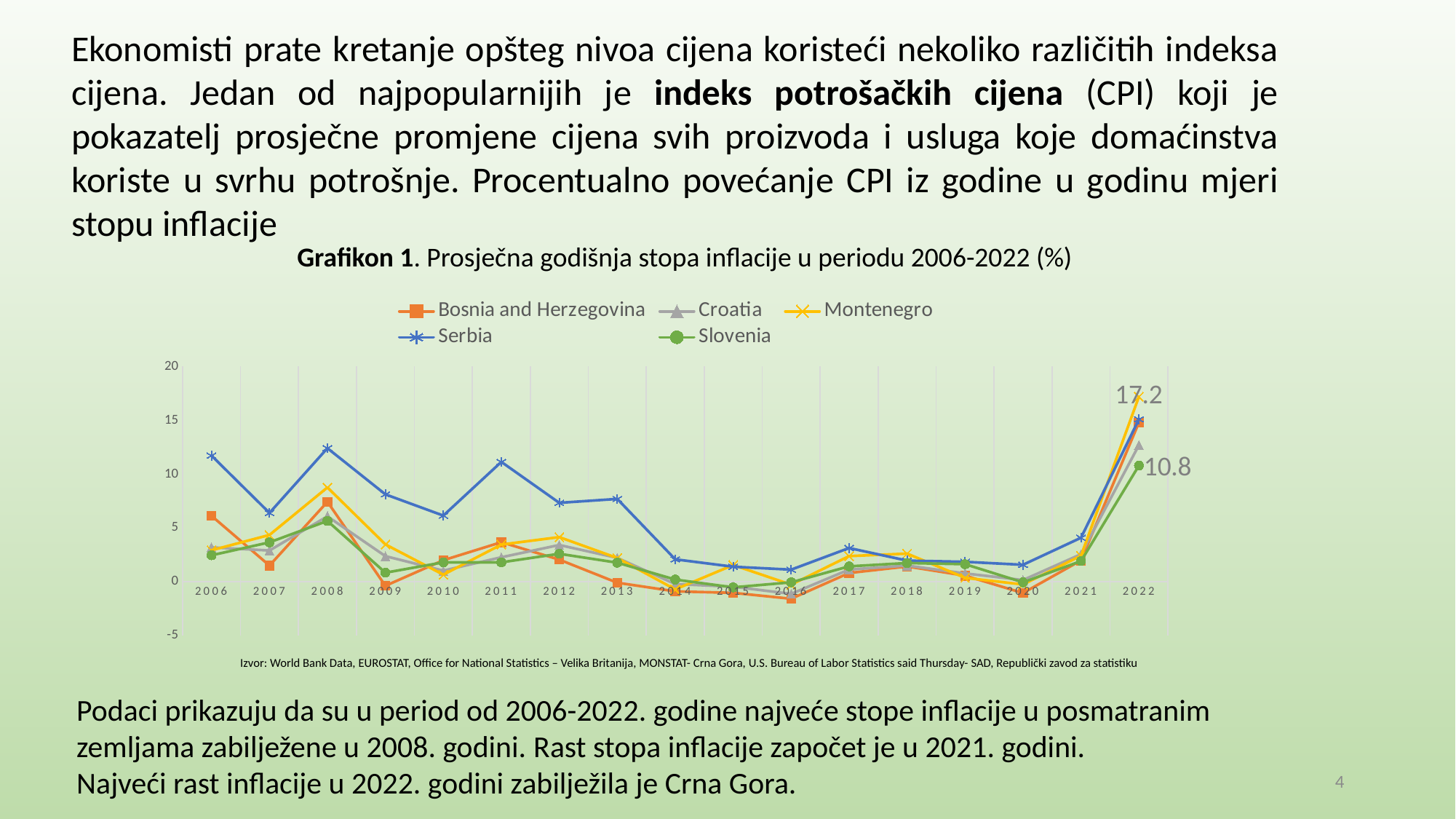

Ekonomisti prate kretanje opšteg nivoa cijena koristeći nekoliko različitih indeksa cijena. Jedan od najpopularnijih je indeks potrošačkih cijena (CPI) koji je pokazatelj prosječne promjene cijena svih proizvoda i usluga koje domaćinstva koriste u svrhu potrošnje. Procentualno povećanje CPI iz godine u godinu mjeri stopu inflacije
Grafikon 1. Prosječna godišnja stopa inflacije u periodu 2006-2022 (%)

### Chart

| Category | Bosnia and Herzegovina | Croatia | Montenegro | Serbia | Slovenia |
|---|---|---|---|---|---|
| 2006 | 6.12556615620285 | 3.1898259147295 | 2.92451258123646 | 11.7240229980834 | 2.45792444195864 |
| 2007 | 1.50077710611539 | 2.89928275583392 | 4.34712215656114 | 6.3917064439141 | 3.65749563284104 |
| 2008 | 7.42704310332954 | 6.07696838798351 | 8.75872769588797 | 12.410986775178 | 5.64742380573934 |
| 2009 | -0.38146428245309 | 2.37852845904674 | 3.46672373207794 | 8.1169509223808 | 0.83926224679384 |
| 2010 | 1.99621236745889 | 1.03055505333573 | 0.65494657014848 | 6.14255360247246 | 1.80117022137136 |
| 2011 | 3.67124999999999 | 2.27272727272727 | 3.45014311248693 | 11.1373976342129 | 1.80285171941907 |
| 2012 | 2.0526745200172 | 3.41207349081366 | 4.14524724981109 | 7.33038589596636 | 2.5974138603901 |
| 2013 | -0.093045683831828 | 2.2165820642978 | 2.20589268141181 | 7.69426362896666 | 1.76920085881896 |
| 2014 | -0.897194054194286 | -0.215196159576215 | -0.71051405171022 | 2.08244793880151 | 0.199343826570849 |
| 2015 | -1.03602303425476 | -0.464499004645002 | 1.54869158222488 | 1.39235822000187 | -0.525552285820838 |
| 2016 | -1.58409999999997 | -1.12500000000001 | -0.27138502338526 | 1.12231397417765 | -0.0549995416704911 |
| 2017 | 0.810133321953047 | 1.12937210282344 | 2.38023599053136 | 3.13106248590119 | 1.42910743319297 |
| 2018 | 1.41710814018026 | 1.50012501041753 | 2.61122378263797 | 1.95984076293803 | 1.73860861988181 |
| 2019 | 0.562782154061303 | 0.771820346498083 | 0.361563704540798 | 1.8492298451109 | 1.63052260754338 |
| 2020 | -1.05129600763481 | 0.154811374562028 | -0.255655699848551 | 1.57553290083409 | -0.0548568157606067 |
| 2021 | 1.98163900587616 | 2.55450699642046 | 2.41080198403167 | 4.08510285335103 | 1.91706506089267 |
| 2022 | 14.8 | 12.7 | 17.2 | 15.1 | 10.8 |
Izvor: World Bank Data, EUROSTAT, Office for National Statistics – Velika Britanija, MONSTAT- Crna Gora, U.S. Bureau of Labor Statistics said Thursday- SAD, Republički zavod za statistiku
Podaci prikazuju da su u period od 2006-2022. godine najveće stope inflacije u posmatranim zemljama zabilježene u 2008. godini. Rast stopa inflacije započet je u 2021. godini.
Najveći rast inflacije u 2022. godini zabilježila je Crna Gora.
4